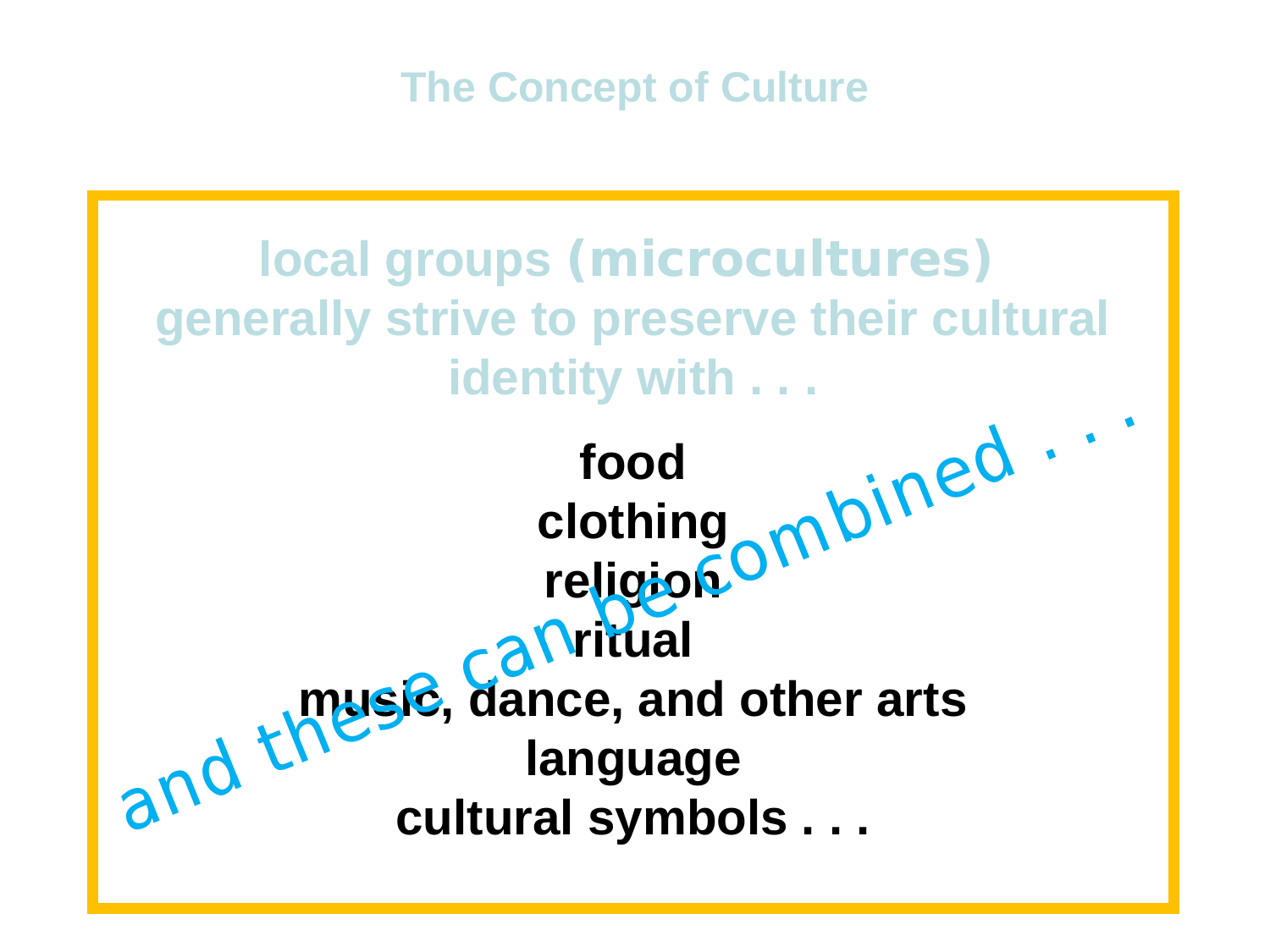

The Concept of Culture
local groups (microcultures)
generally strive to preserve their cultural identity with . . .

food
clothing
religion
ritual
music, dance, and other arts
language
cultural symbols . . .
and these can be combined . . .